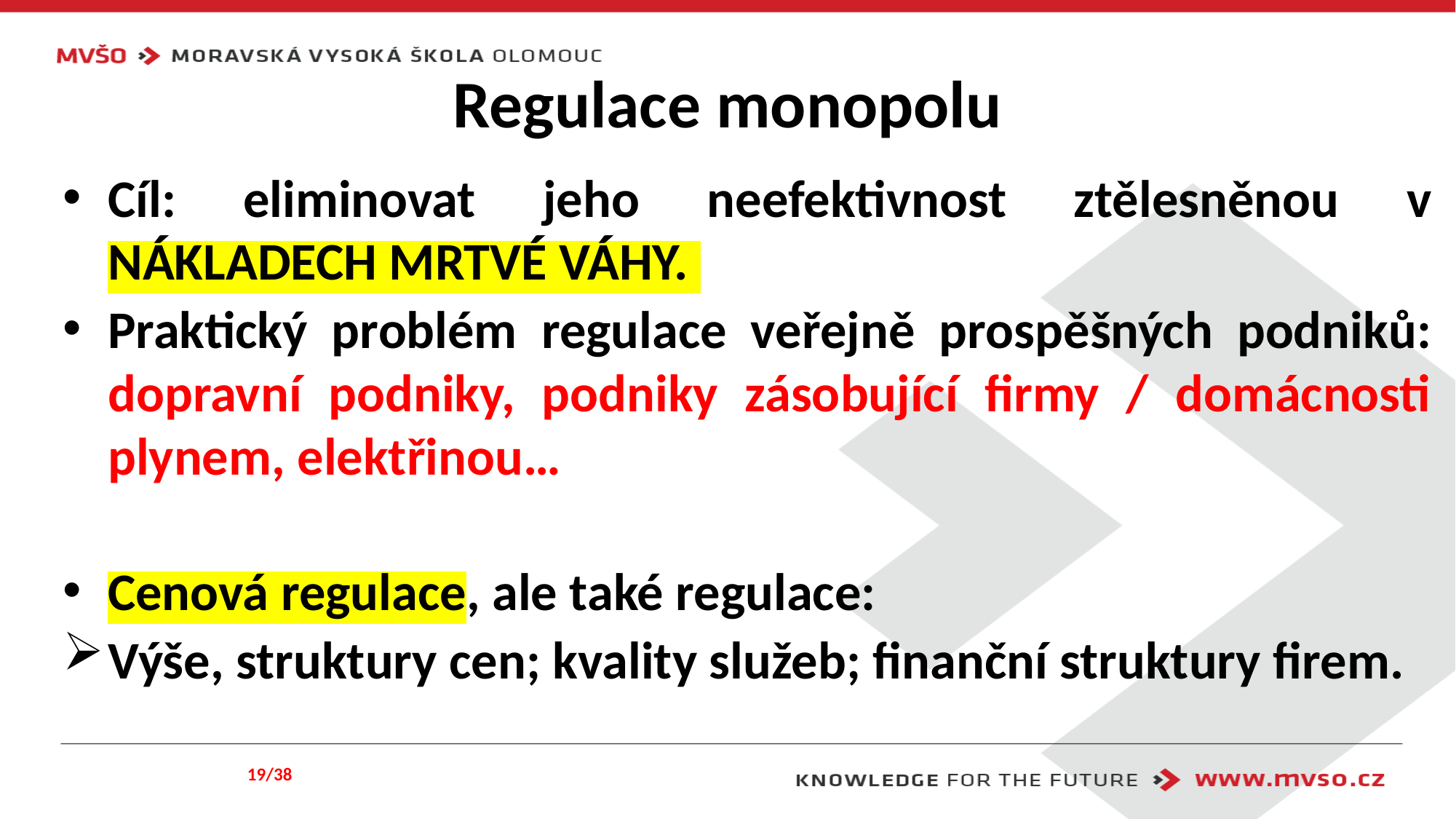

# Regulace monopolu
Cíl: eliminovat jeho neefektivnost ztělesněnou v NÁKLADECH MRTVÉ VÁHY.
Praktický problém regulace veřejně prospěšných podniků: dopravní podniky, podniky zásobující firmy / domácnosti plynem, elektřinou…

Cenová regulace, ale také regulace:
Výše, struktury cen; kvality služeb; finanční struktury firem.

19/38